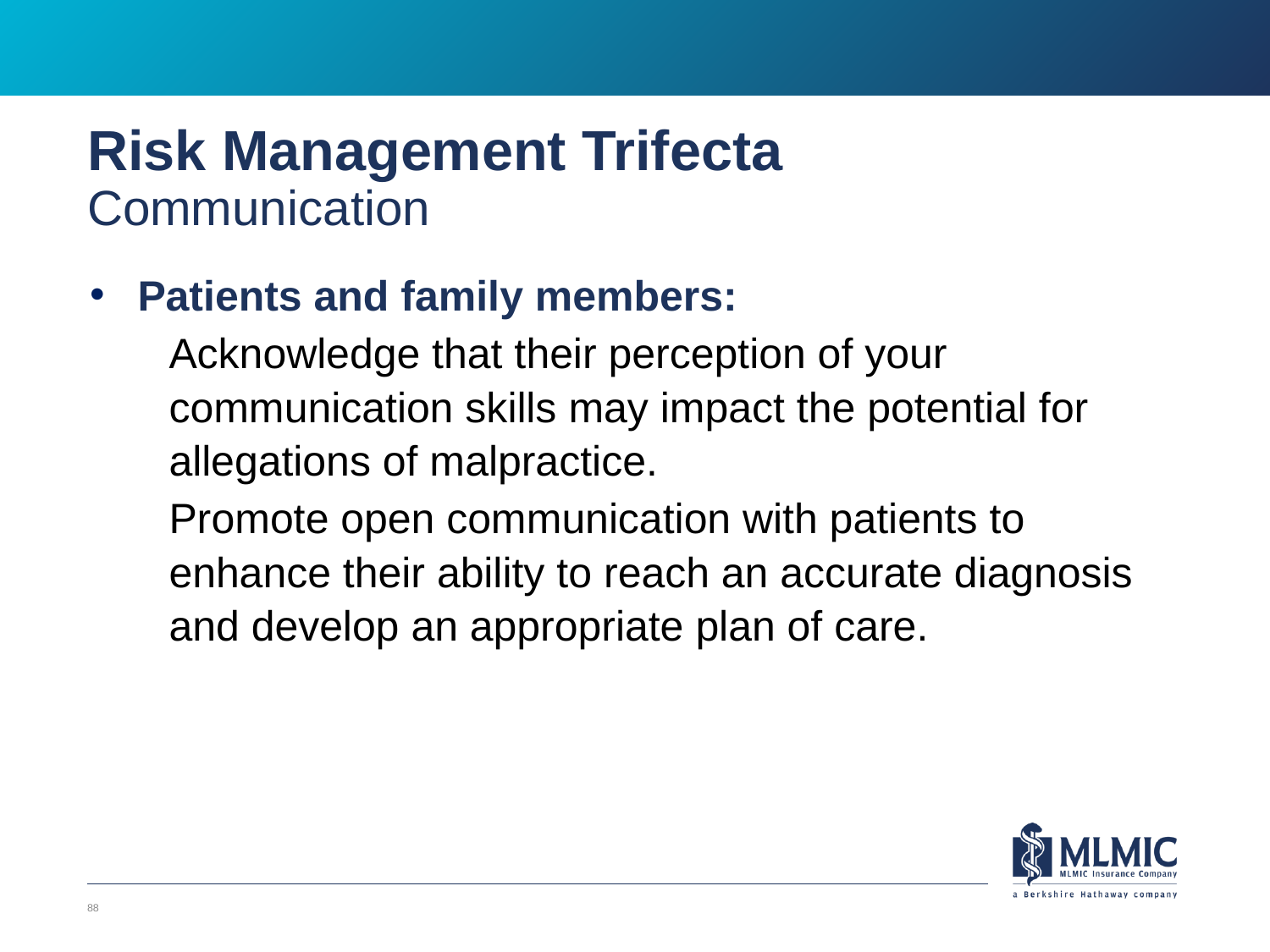

# Risk Management Trifecta Communication
Patients and family members:
Acknowledge that their perception of your communication skills may impact the potential for allegations of malpractice.
Promote open communication with patients to enhance their ability to reach an accurate diagnosis and develop an appropriate plan of care.
88